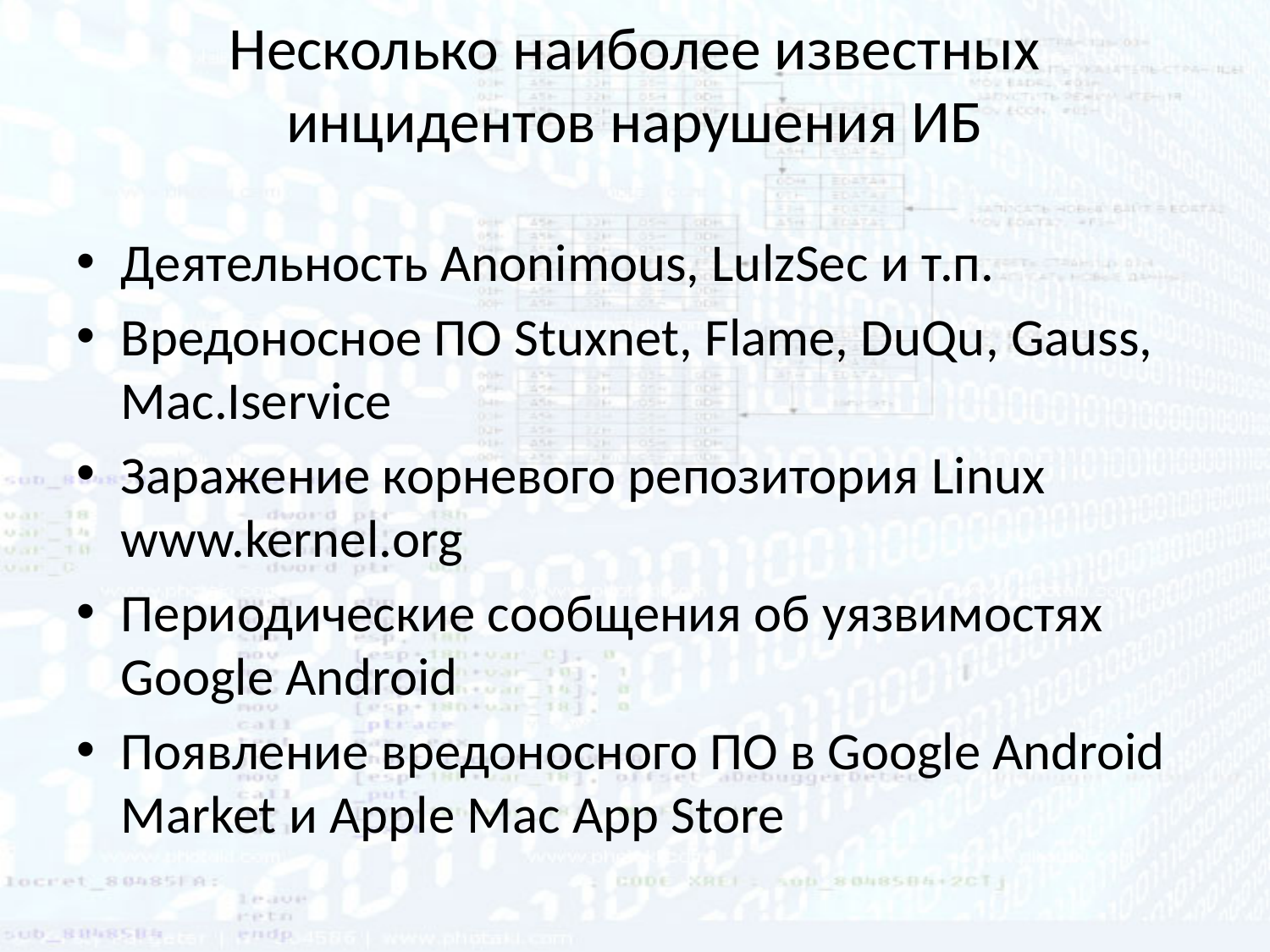

# Несколько наиболее известных инцидентов нарушения ИБ
Деятельность Anonimous, LulzSec и т.п.
Вредоносное ПО Stuxnet, Flame, DuQu, Gauss, Mac.Iservice
Заражение корневого репозитория Linux www.kernel.org
Периодические сообщения об уязвимостях Google Android
Появление вредоносного ПО в Google Android Market и Apple Mac App Store